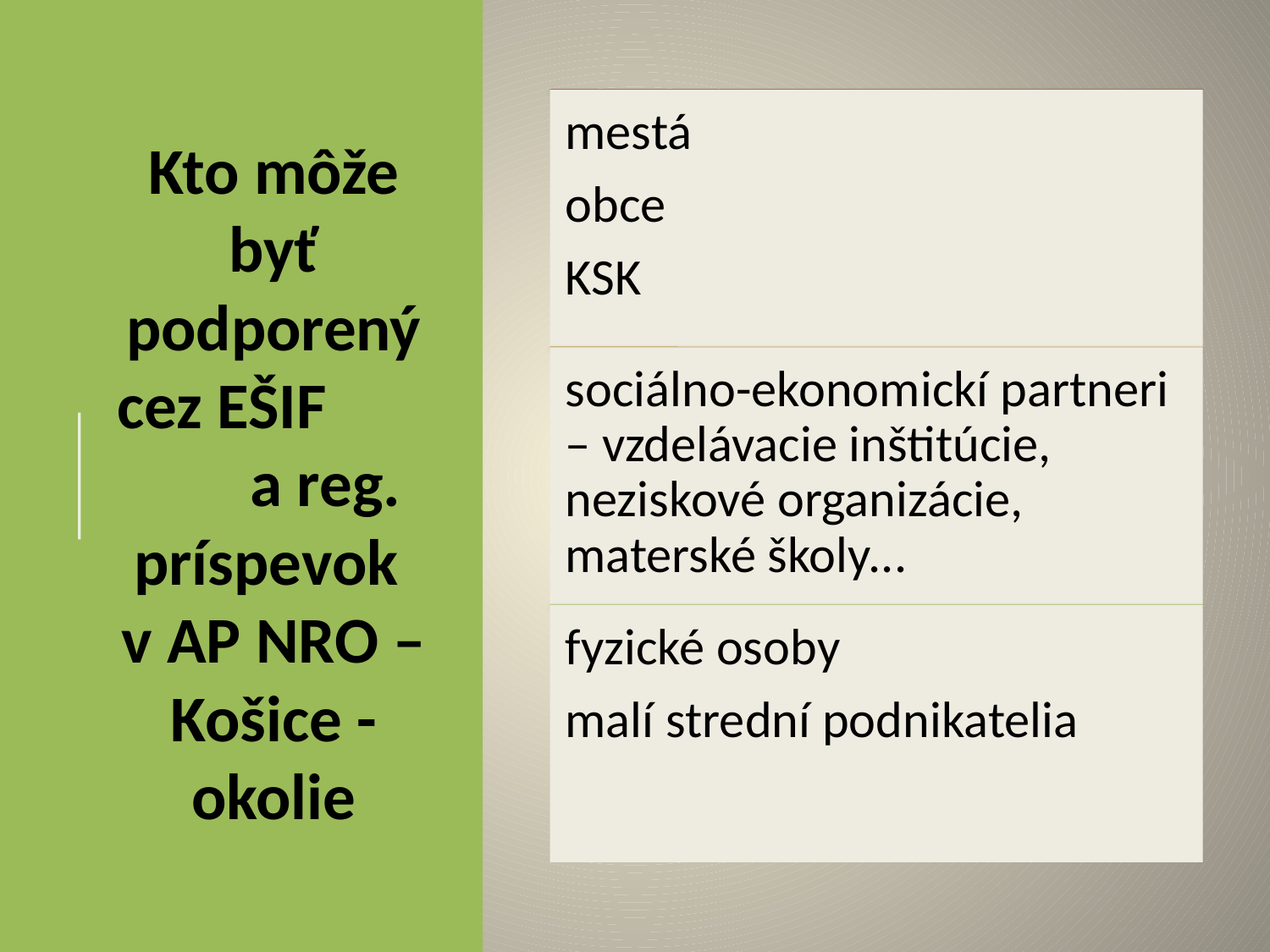

mestá
obce
KSK
sociálno-ekonomickí partneri – vzdelávacie inštitúcie,  neziskové organizácie, materské školy...
fyzické osoby
malí strední podnikatelia
# Kto môže byť podporený cez EŠIF               a reg. príspevok v AP NRO –Košice - okolie